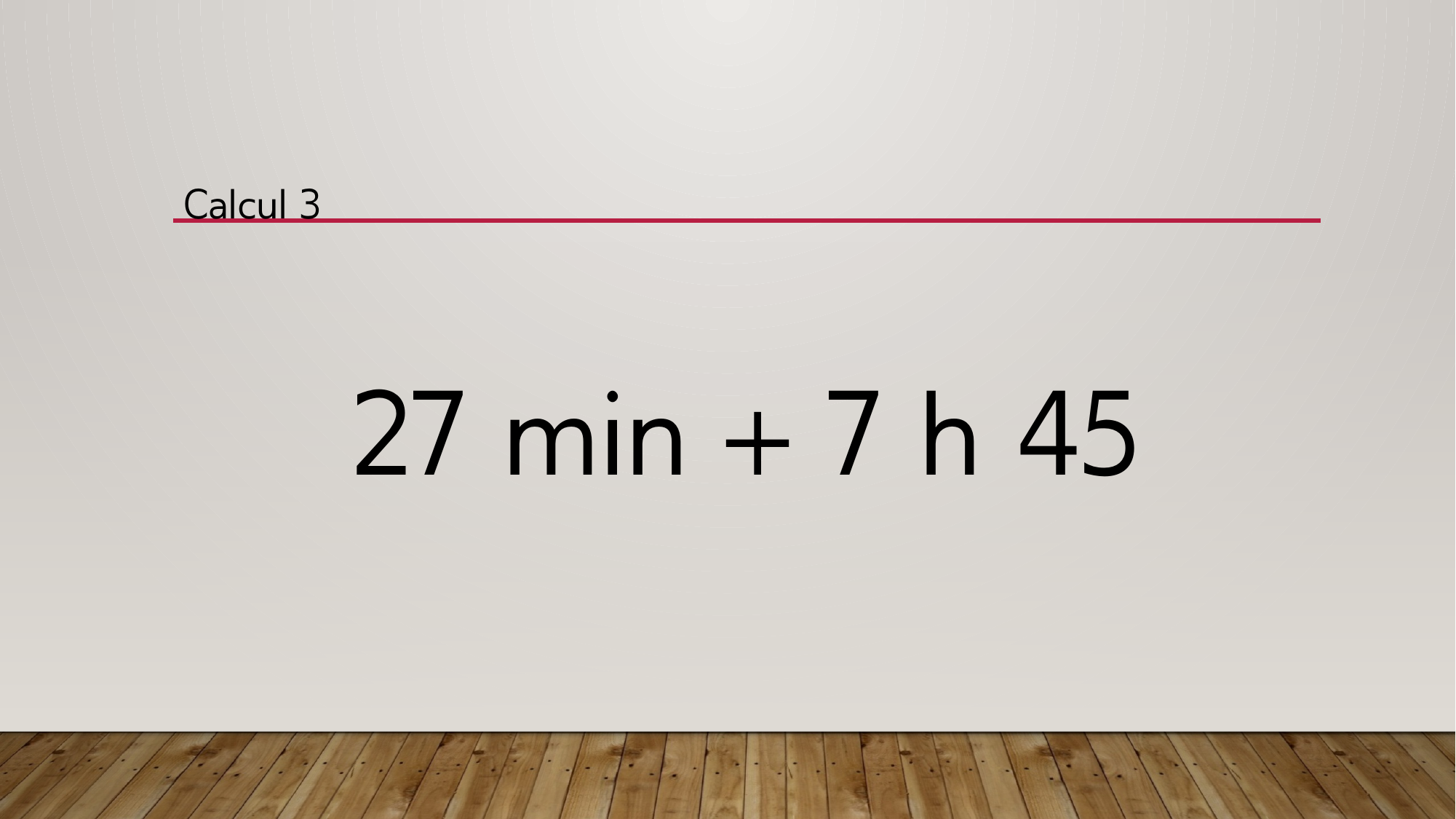

Calcul 3
27 min + 7 h 45